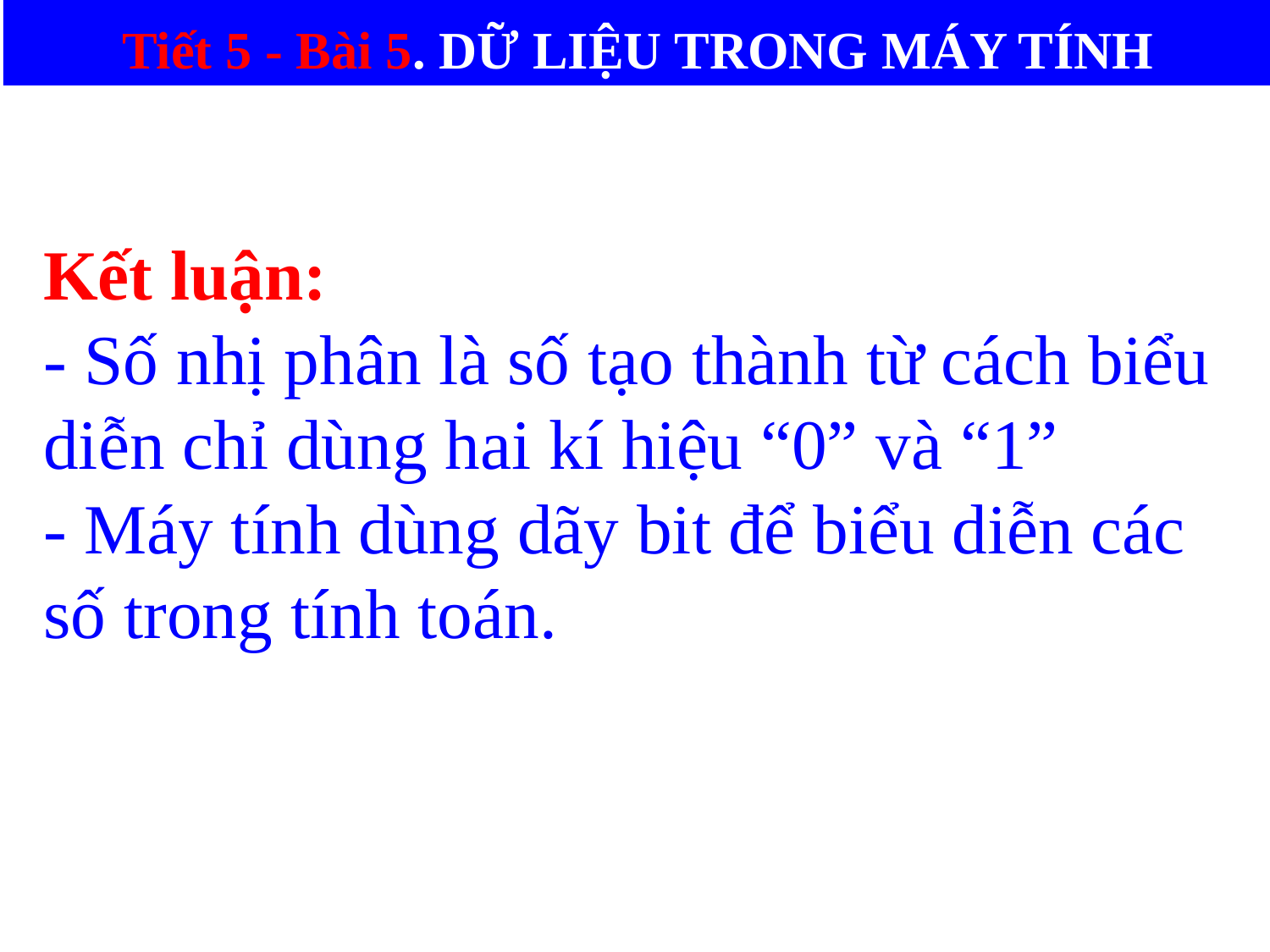

Tiết 5 - Bài 5. DỮ LIỆU TRONG MÁY TÍNH
Kết luận:
- Số nhị phân là số tạo thành từ cách biểu diễn chỉ dùng hai kí hiệu “0” và “1”
- Máy tính dùng dãy bit để biểu diễn các số trong tính toán.